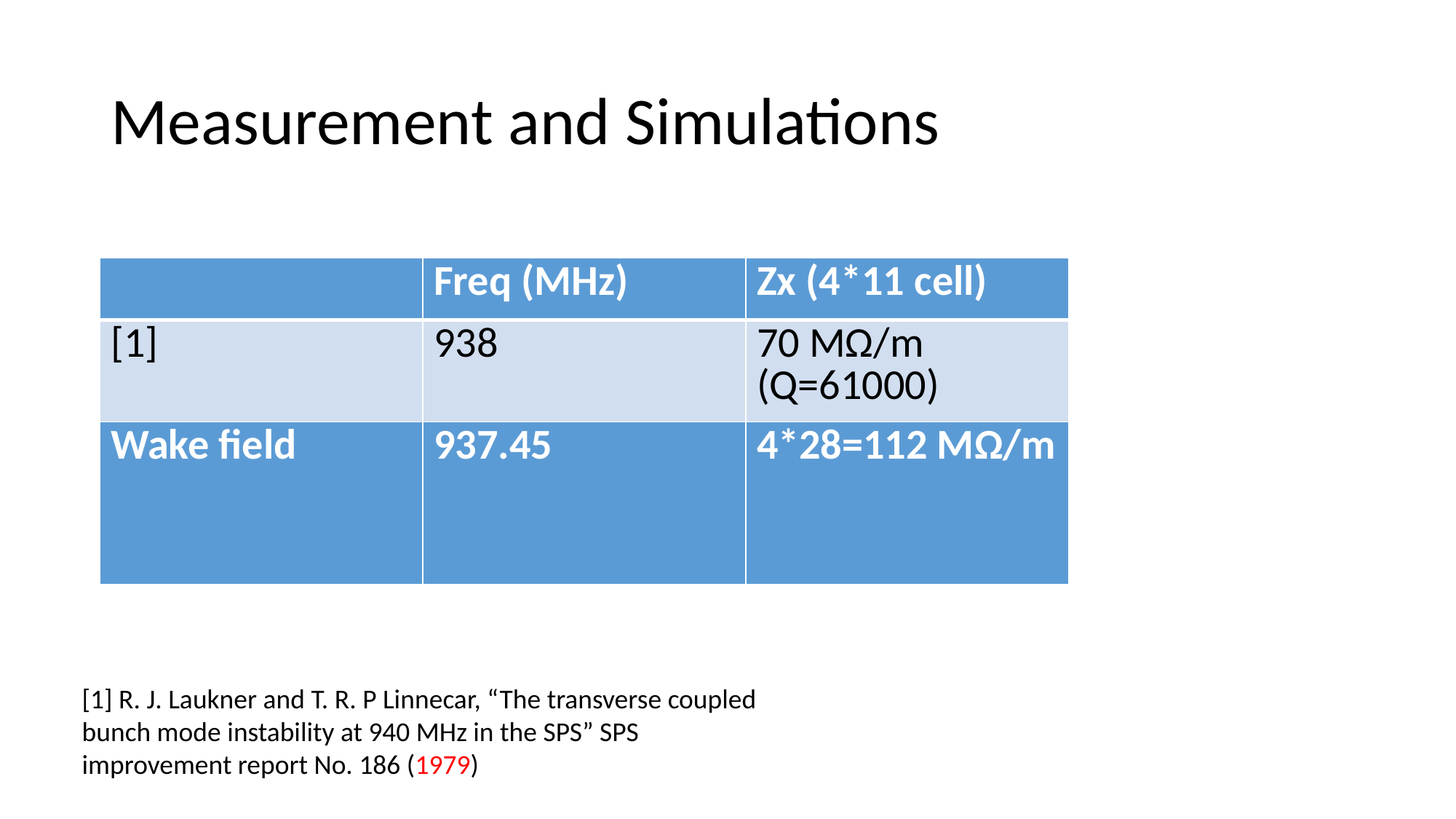

# Measurement and Simulations
|  | Freq (MHz) | Zx (4\*11 cell) |
| --- | --- | --- |
| [1] | 938 | 70 MΩ/m (Q=61000) |
| Wake field | 937.45 | 4\*28=112 MΩ/m |
| --- | --- | --- |
[1] R. J. Laukner and T. R. P Linnecar, “The transverse coupled bunch mode instability at 940 MHz in the SPS” SPS improvement report No. 186 (1979)